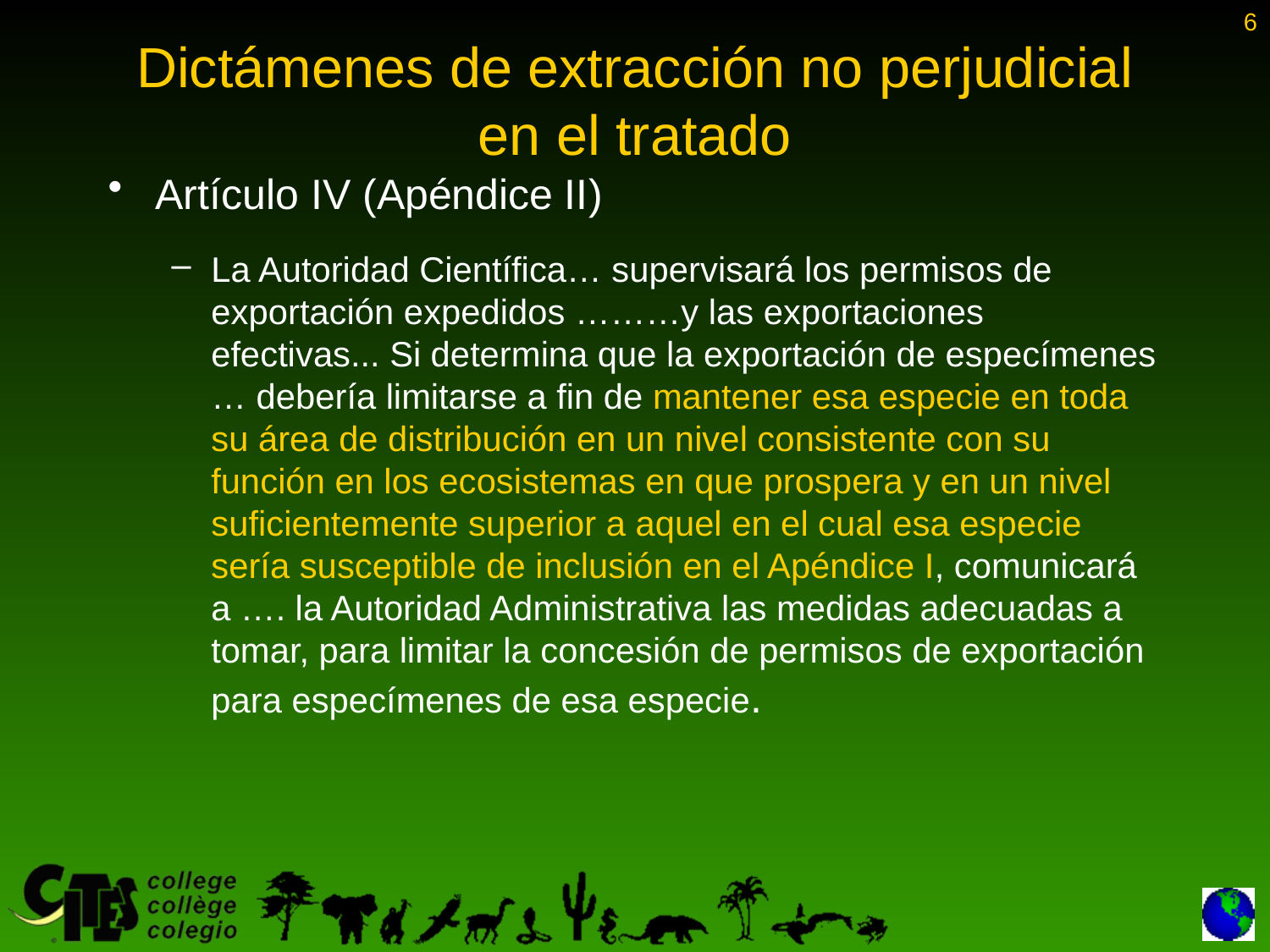

6
# Dictámenes de extracción no perjudicial en el tratado
Artículo IV (Apéndice II)
La Autoridad Científica… supervisará los permisos de exportación expedidos ………y las exportaciones efectivas... Si determina que la exportación de especímenes … debería limitarse a fin de mantener esa especie en toda su área de distribución en un nivel consistente con su función en los ecosistemas en que prospera y en un nivel suficientemente superior a aquel en el cual esa especie sería susceptible de inclusión en el Apéndice I, comunicará a …. la Autoridad Administrativa las medidas adecuadas a tomar, para limitar la concesión de permisos de exportación para especímenes de esa especie.